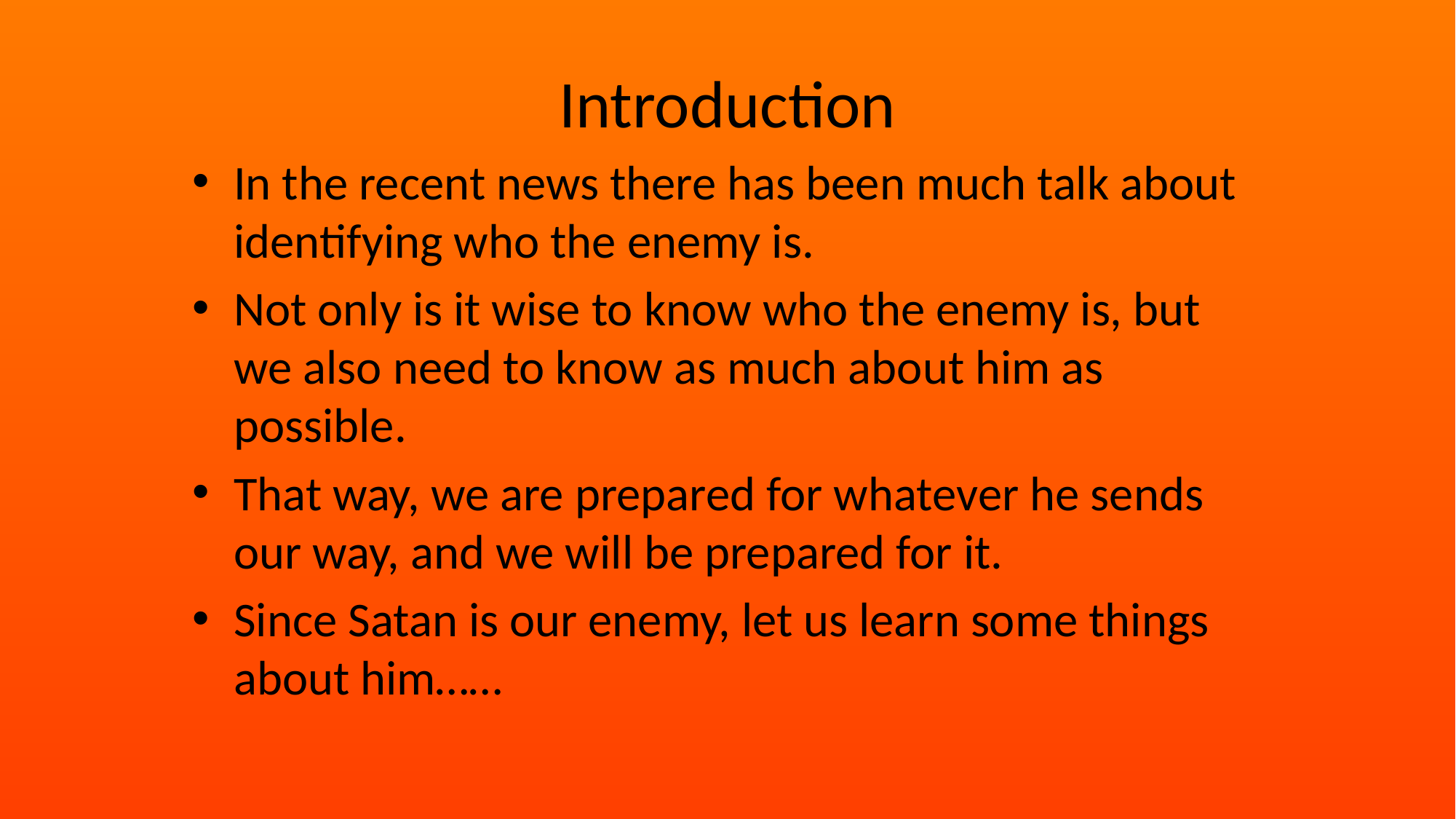

# Introduction
In the recent news there has been much talk about identifying who the enemy is.
Not only is it wise to know who the enemy is, but we also need to know as much about him as possible.
That way, we are prepared for whatever he sends our way, and we will be prepared for it.
Since Satan is our enemy, let us learn some things about him……